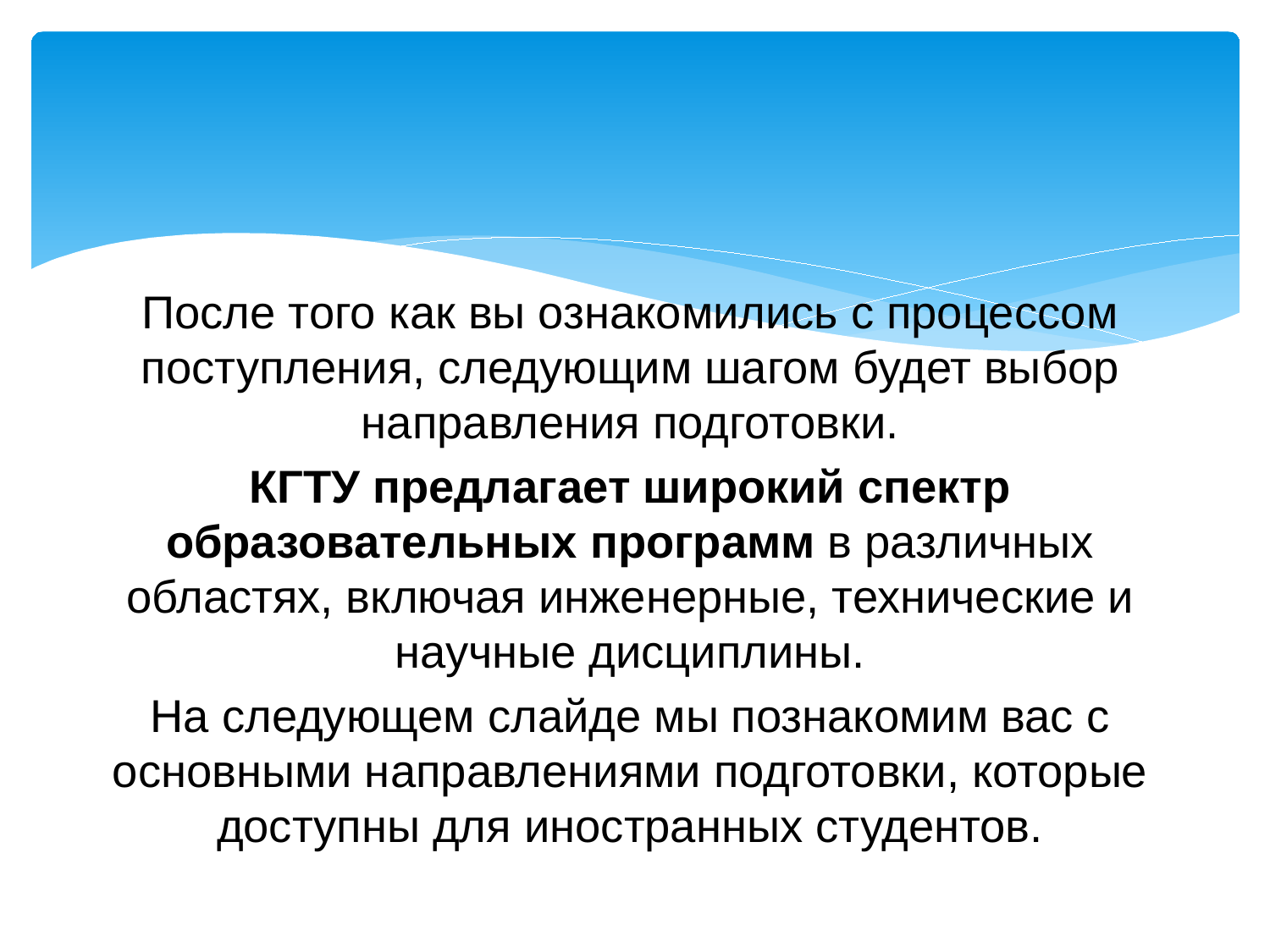

После того как вы ознакомились с процессом поступления, следующим шагом будет выбор направления подготовки.
КГТУ предлагает широкий спектр образовательных программ в различных областях, включая инженерные, технические и научные дисциплины.
На следующем слайде мы познакомим вас с основными направлениями подготовки, которые доступны для иностранных студентов.